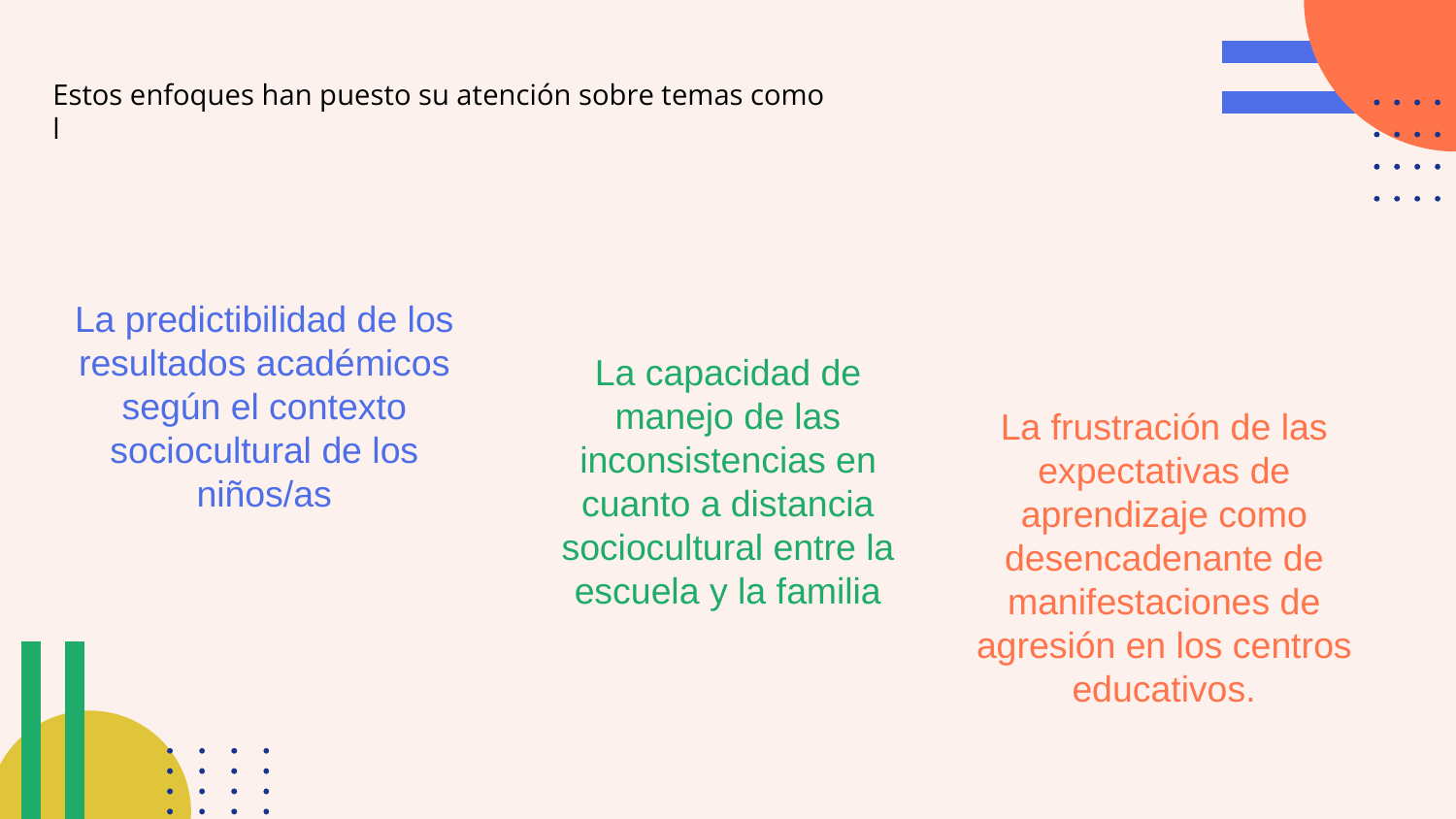

Estos enfoques han puesto su atención sobre temas como l
La predictibilidad de los resultados académicos según el contexto sociocultural de los niños/as
La capacidad de manejo de las inconsistencias en cuanto a distancia sociocultural entre la escuela y la familia
La frustración de las expectativas de aprendizaje como desencadenante de manifestaciones de agresión en los centros educativos.